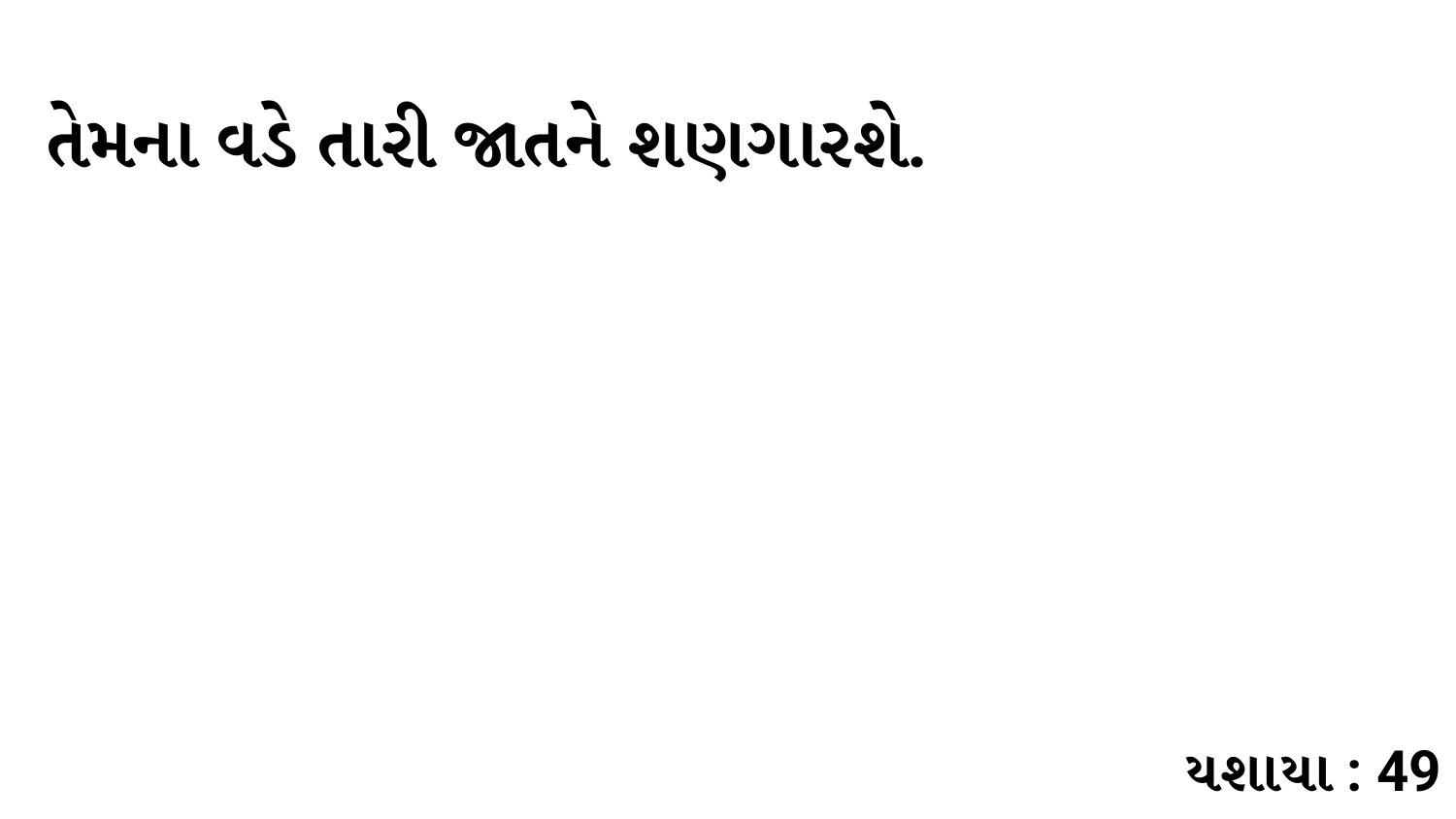

તેમના વડે તારી જાતને શણગારશે.
યશાયા : 49